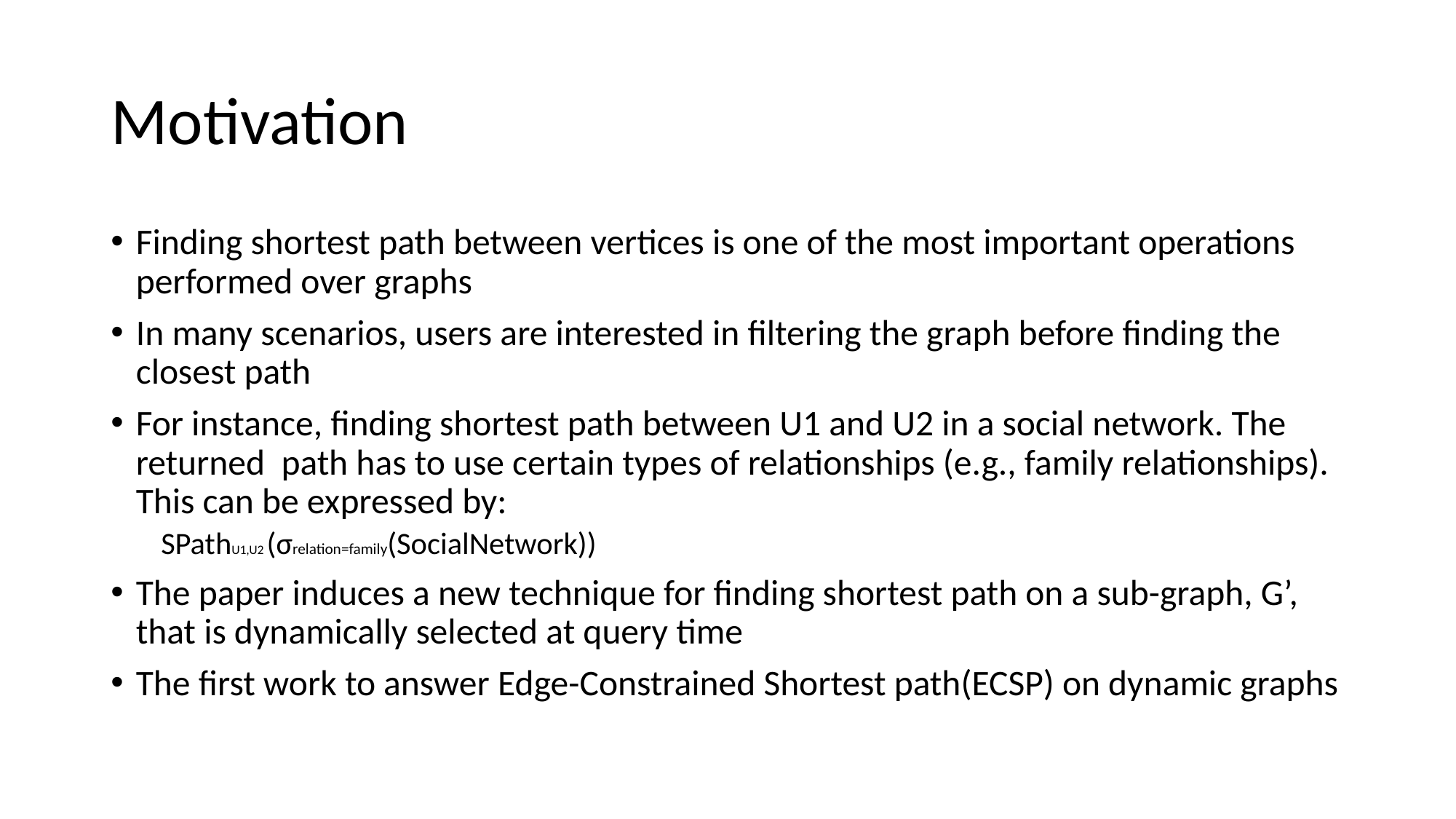

# Motivation
Finding shortest path between vertices is one of the most important operations performed over graphs
In many scenarios, users are interested in filtering the graph before finding the closest path
For instance, finding shortest path between U1 and U2 in a social network. The returned  path has to use certain types of relationships (e.g., family relationships). This can be expressed by:
				SPathU1,U2 (σrelation=family(SocialNetwork))
The paper induces a new technique for finding shortest path on a sub-graph, G’, that is dynamically selected at query time
The first work to answer Edge-Constrained Shortest path(ECSP) on dynamic graphs